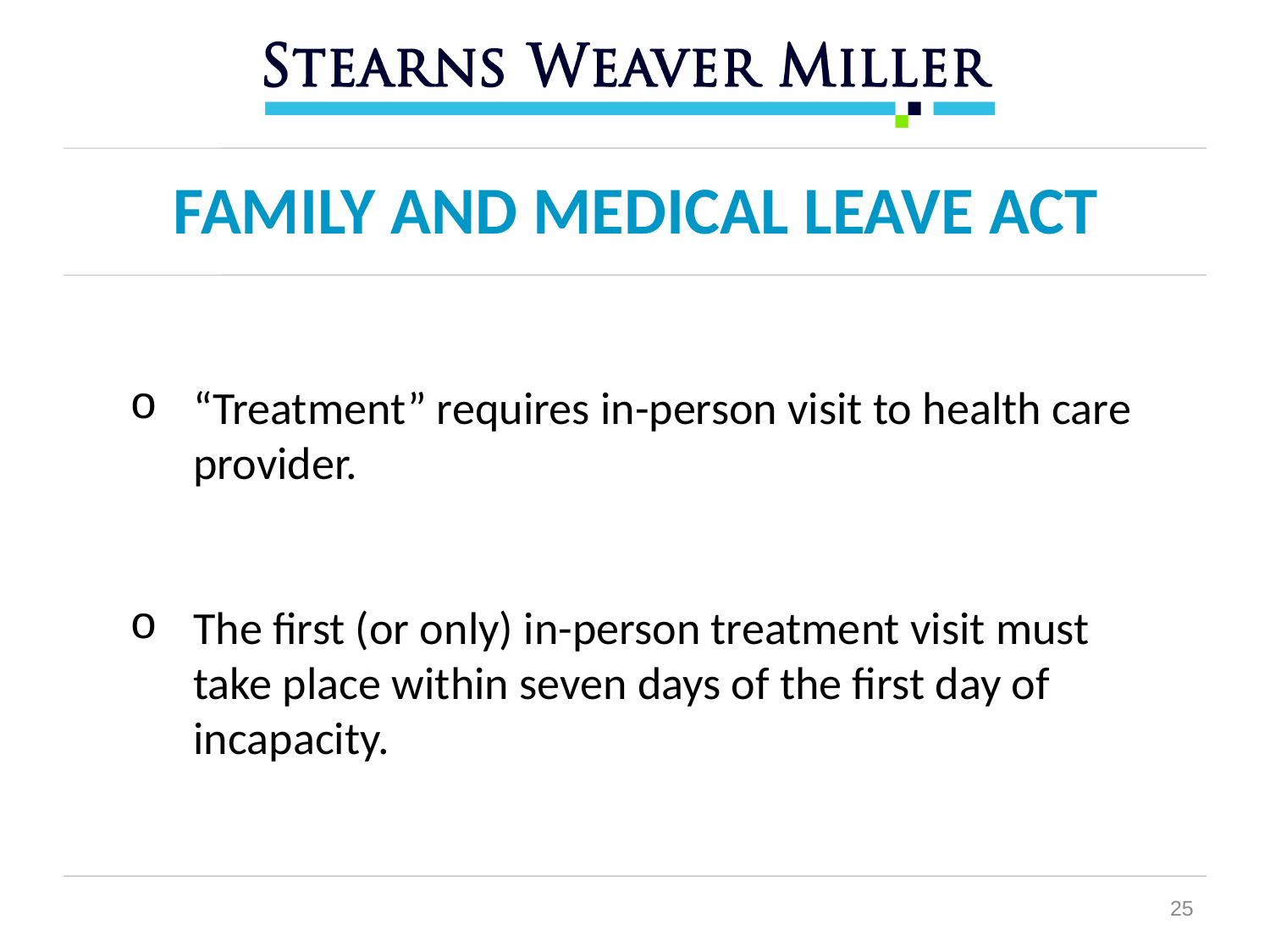

# FAMILY AND MEDICAL LEAVE ACT

“Treatment” requires in-person visit to health care provider.

The first (or only) in-person treatment visit must take place within seven days of the first day of incapacity.
25